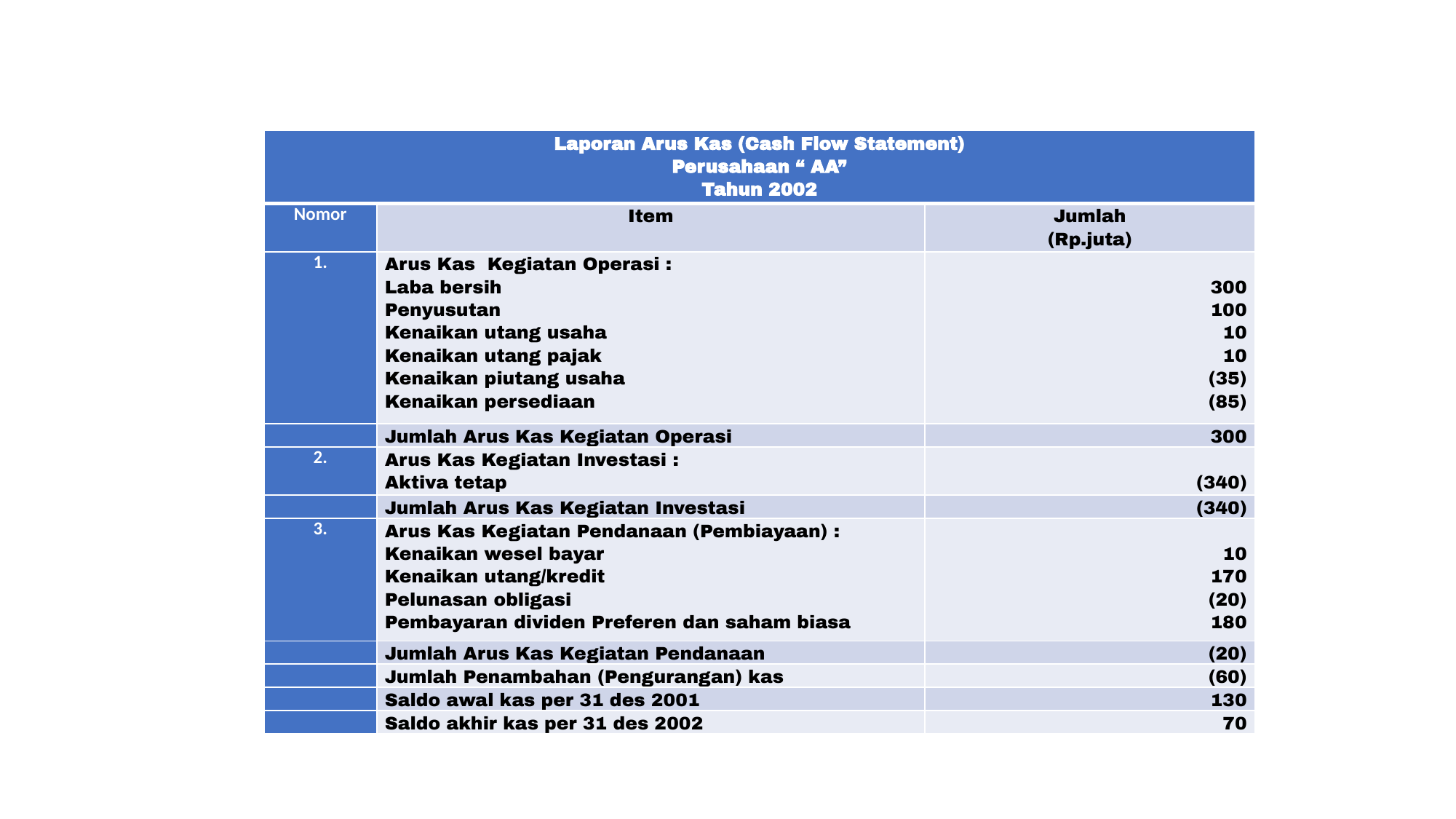

| Laporan Arus Kas (Cash Flow Statement) Perusahaan “ AA” Tahun 2002 |  |  |
| --- | --- | --- |
| Nomor | Item | Jumlah (Rp.juta) |
| 1. | Arus Kas Kegiatan Operasi : Laba bersih Penyusutan Kenaikan utang usaha Kenaikan utang pajak Kenaikan piutang usaha Kenaikan persediaan | 300 100 10 10 (35) (85) |
|  | Jumlah Arus Kas Kegiatan Operasi | 300 |
| 2. | Arus Kas Kegiatan Investasi : Aktiva tetap | (340) |
|  | Jumlah Arus Kas Kegiatan Investasi | (340) |
| 3. | Arus Kas Kegiatan Pendanaan (Pembiayaan) : Kenaikan wesel bayar Kenaikan utang/kredit Pelunasan obligasi Pembayaran dividen Preferen dan saham biasa | 10 170 (20) 180 |
|  | Jumlah Arus Kas Kegiatan Pendanaan | (20) |
|  | Jumlah Penambahan (Pengurangan) kas | (60) |
|  | Saldo awal kas per 31 des 2001 | 130 |
|  | Saldo akhir kas per 31 des 2002 | 70 |